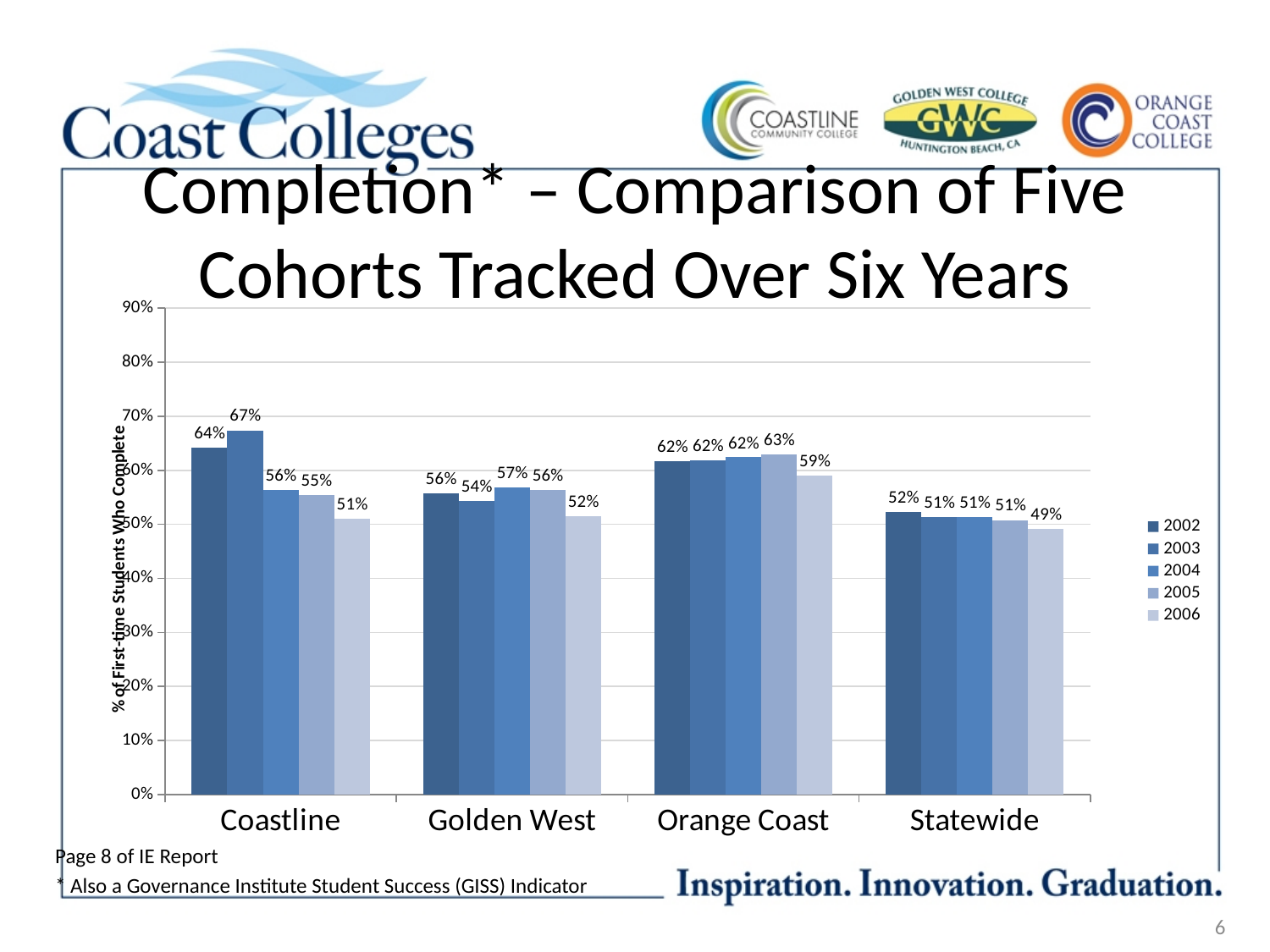

# Completion* – Comparison of Five Cohorts Tracked Over Six Years

### Chart

| Category | 2002 | 2003 | 2004 | 2005 | 2006 |
|---|---|---|---|---|---|
| Coastline | 0.642 | 0.674 | 0.563 | 0.554 | 0.511 |
| Golden West | 0.558 | 0.544 | 0.568 | 0.563 | 0.515 |
| Orange Coast | 0.617 | 0.618 | 0.624 | 0.629 | 0.59 |
| Statewide | 0.523 | 0.513 | 0.513 | 0.508 | 0.492 |

Page 8 of IE Report
* Also a Governance Institute Student Success (GISS) Indicator

6